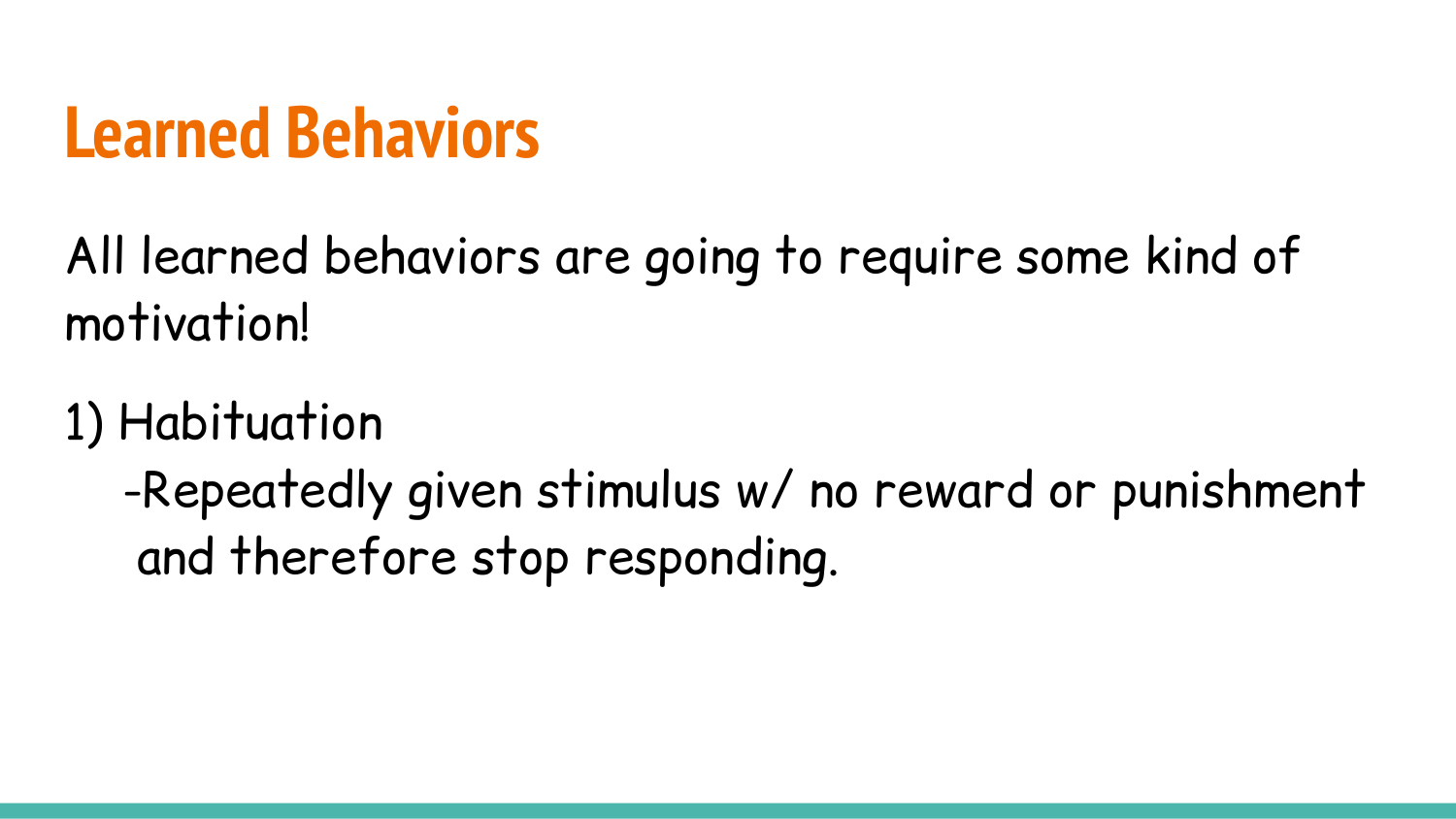

# Learned Behaviors
All learned behaviors are going to require some kind of motivation!
1) Habituation
    -Repeatedly given stimulus w/ no reward or punishment
     and therefore stop responding.